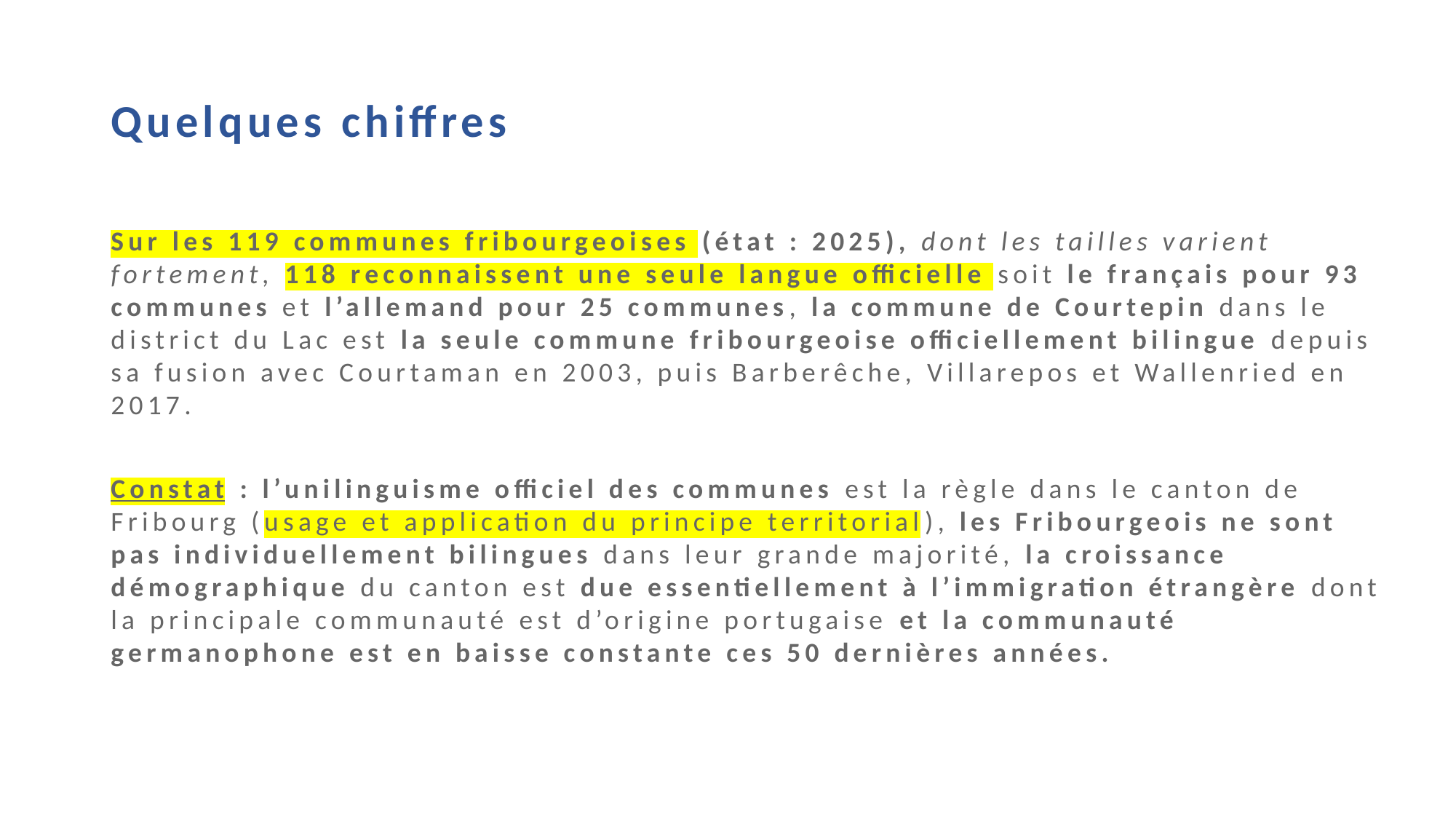

# Quelques chiffres
Sur les 119 communes fribourgeoises (état : 2025), dont les tailles varient fortement, 118 reconnaissent une seule langue officielle soit le français pour 93 communes et l’allemand pour 25 communes, la commune de Courtepin dans le district du Lac est la seule commune fribourgeoise officiellement bilingue depuis sa fusion avec Courtaman en 2003, puis Barberêche, Villarepos et Wallenried en 2017.

Constat : l’unilinguisme officiel des communes est la règle dans le canton de Fribourg (usage et application du principe territorial), les Fribourgeois ne sont pas individuellement bilingues dans leur grande majorité, la croissance démographique du canton est due essentiellement à l’immigration étrangère dont la principale communauté est d’origine portugaise et la communauté germanophone est en baisse constante ces 50 dernières années.